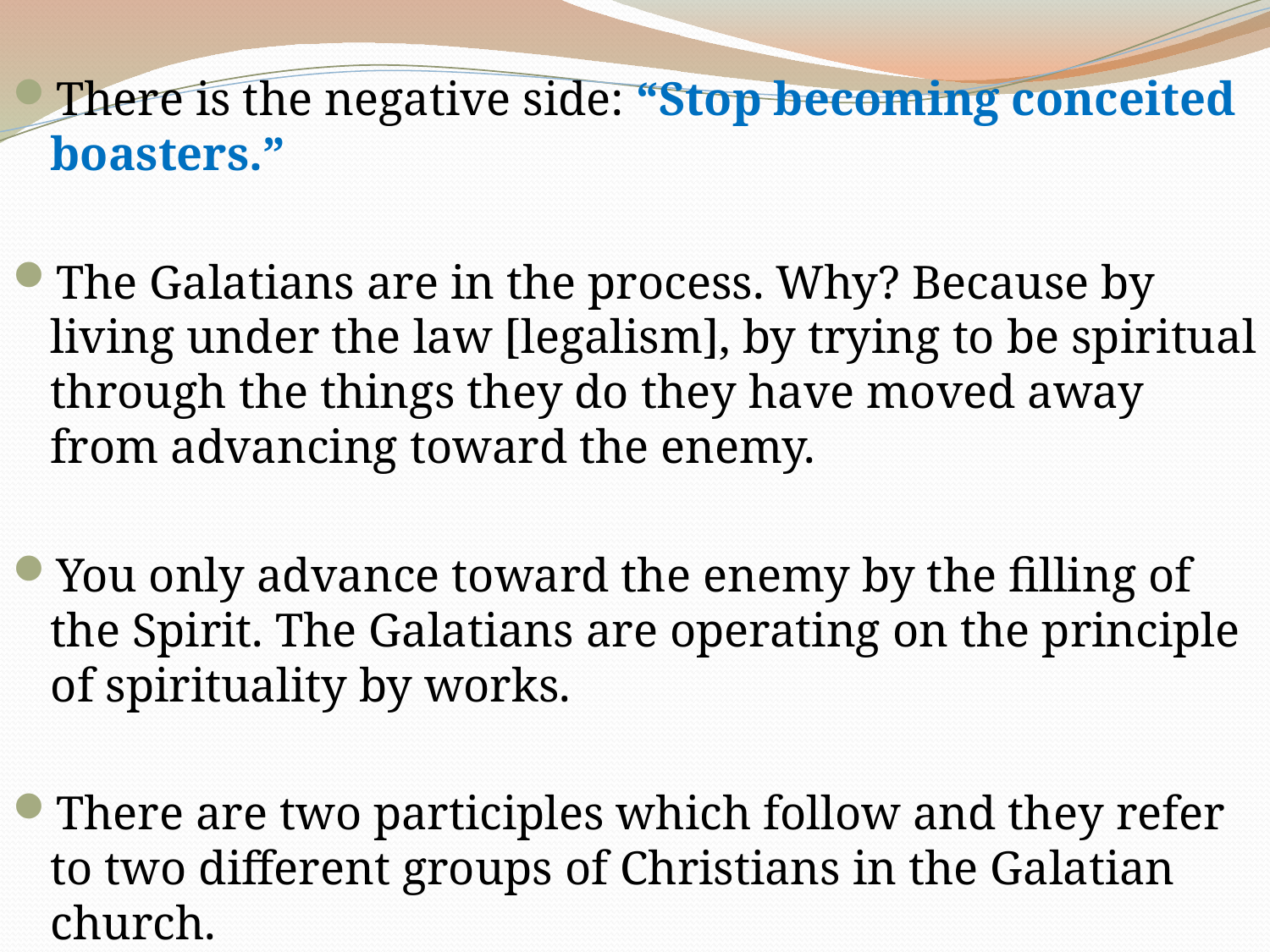

There is the negative side: “Stop becoming conceited boasters.”

The Galatians are in the process. Why? Because by living under the law [legalism], by trying to be spiritual through the things they do they have moved away from advancing toward the enemy.

You only advance toward the enemy by the filling of the Spirit. The Galatians are operating on the principle of spirituality by works.

There are two participles which follow and they refer to two different groups of Christians in the Galatian church.